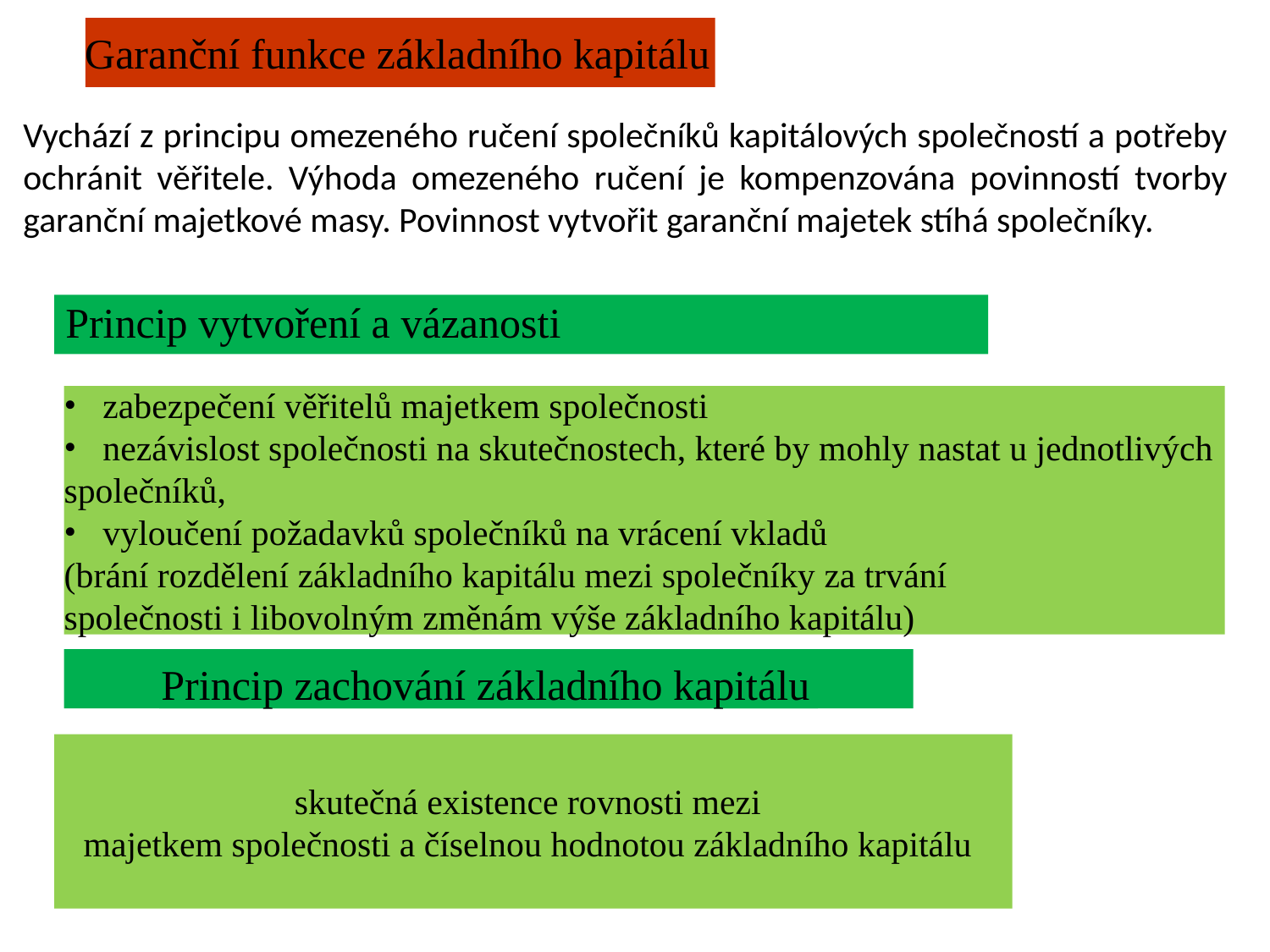

Garanční funkce základního kapitálu
Vychází z principu omezeného ručení společníků kapitálových společností a potřeby ochránit věřitele. Výhoda omezeného ručení je kompenzována povinností tvorby garanční majetkové masy. Povinnost vytvořit garanční majetek stíhá společníky.

Princip vytvoření a vázanosti
 zabezpečení věřitelů majetkem společnosti
 nezávislost společnosti na skutečnostech, které by mohly nastat u jednotlivých
společníků,
 vyloučení požadavků společníků na vrácení vkladů
(brání rozdělení základního kapitálu mezi společníky za trvání
společnosti i libovolným změnám výše základního kapitálu)

Princip zachování základního kapitálu

skutečná existence rovnosti mezi
 majetkem společnosti a číselnou hodnotou základního kapitálu